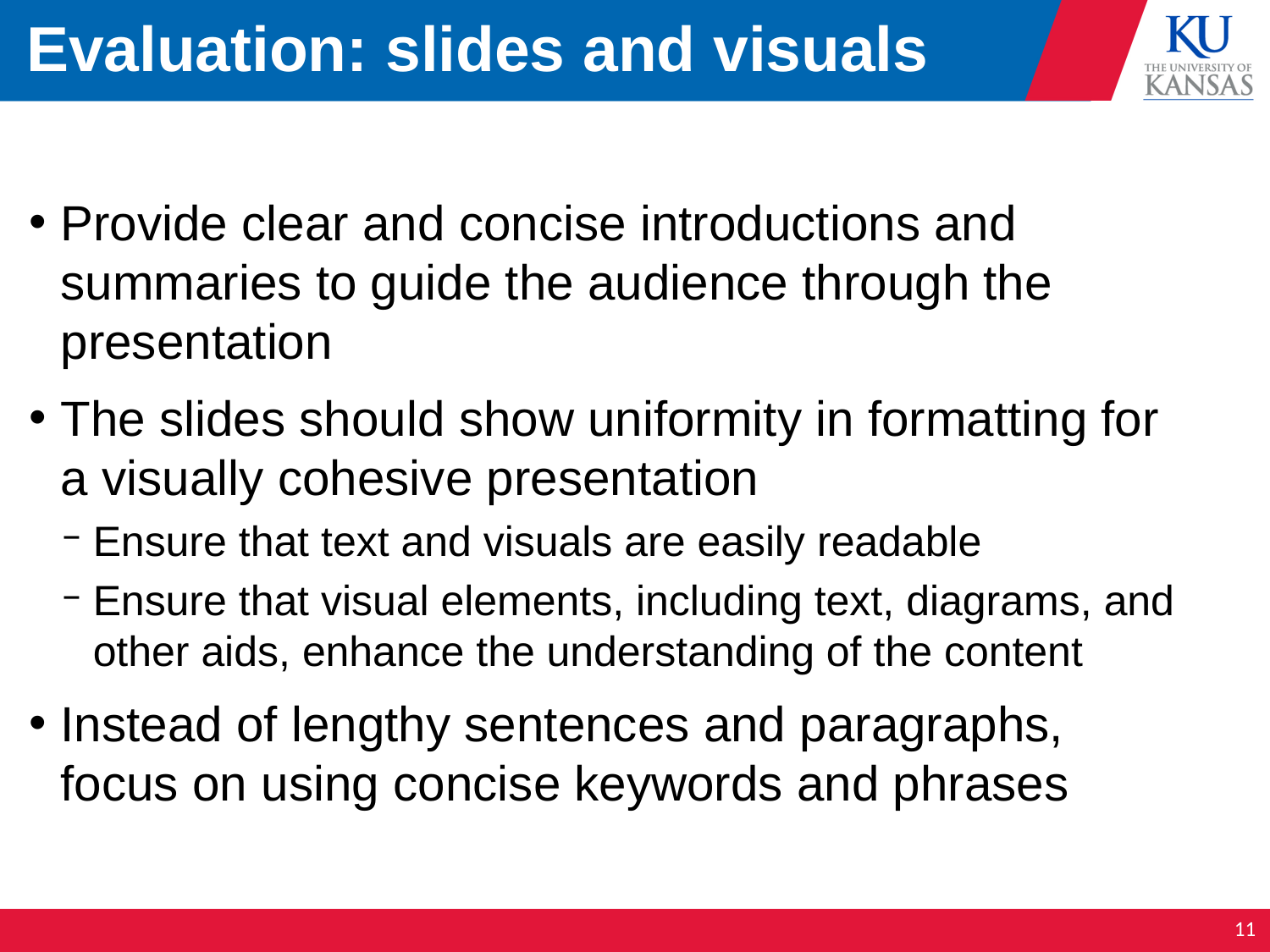

# Evaluation: slides and visuals
Provide clear and concise introductions and summaries to guide the audience through the presentation
The slides should show uniformity in formatting for a visually cohesive presentation
Ensure that text and visuals are easily readable
Ensure that visual elements, including text, diagrams, and other aids, enhance the understanding of the content
Instead of lengthy sentences and paragraphs, focus on using concise keywords and phrases
11